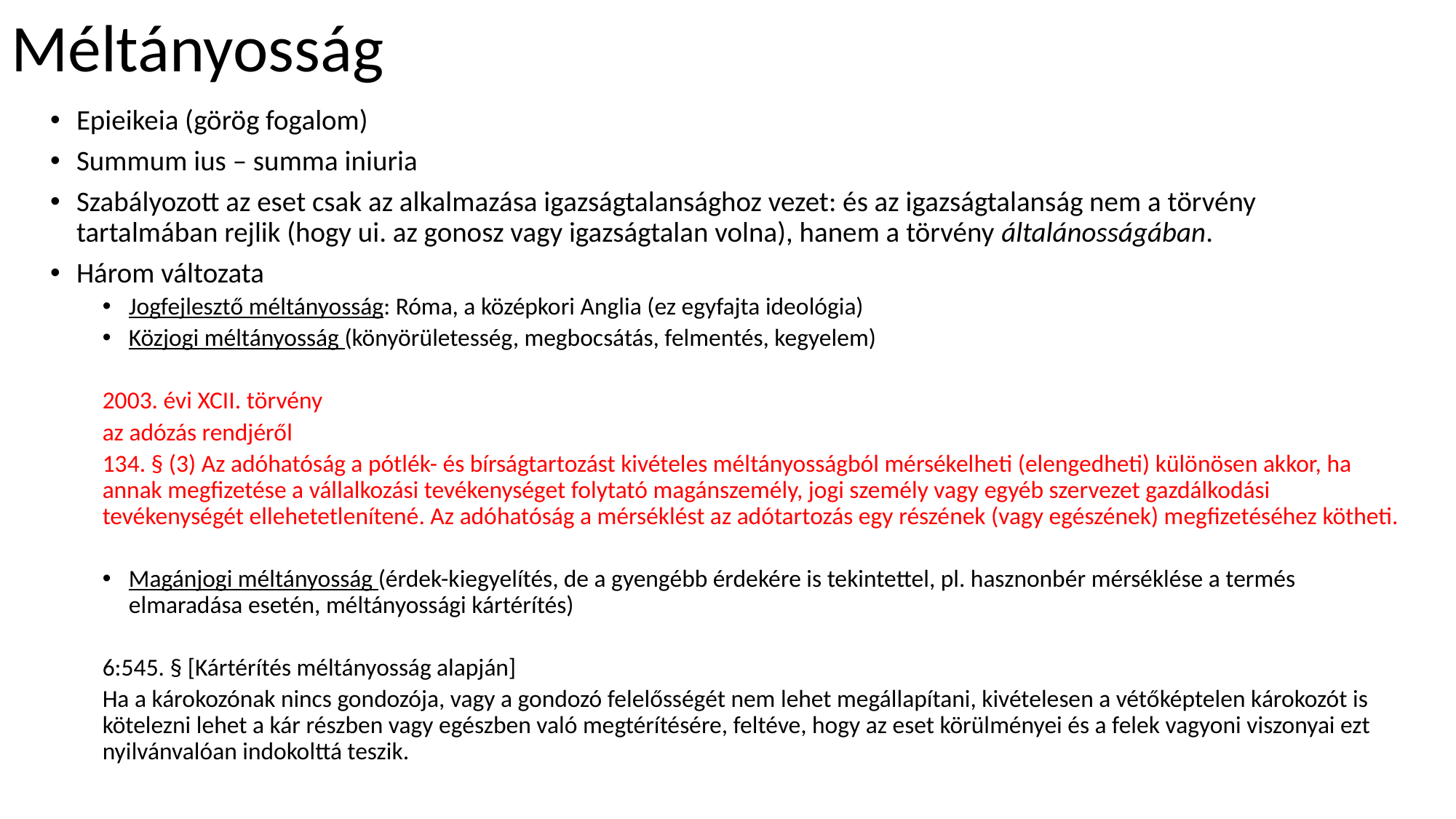

# Méltányosság
Epieikeia (görög fogalom)
Summum ius – summa iniuria
Szabályozott az eset csak az alkalmazása igazságtalansághoz vezet: és az igazságtalanság nem a törvény tartalmában rejlik (hogy ui. az gonosz vagy igazságtalan volna), hanem a törvény általánosságában.
Három változata
Jogfejlesztő méltányosság: Róma, a középkori Anglia (ez egyfajta ideológia)
Közjogi méltányosság (könyörületesség, megbocsátás, felmentés, kegyelem)

2003. évi XCII. törvény
az adózás rendjéről
134. § (3) Az adóhatóság a pótlék- és bírságtartozást kivételes méltányosságból mérsékelheti (elengedheti) különösen akkor, ha annak megfizetése a vállalkozási tevékenységet folytató magánszemély, jogi személy vagy egyéb szervezet gazdálkodási tevékenységét ellehetetlenítené. Az adóhatóság a mérséklést az adótartozás egy részének (vagy egészének) megfizetéséhez kötheti.

Magánjogi méltányosság (érdek-kiegyelítés, de a gyengébb érdekére is tekintettel, pl. hasznonbér mérséklése a termés elmaradása esetén, méltányossági kártérítés)

6:545. § [Kártérítés méltányosság alapján]
Ha a károkozónak nincs gondozója, vagy a gondozó felelősségét nem lehet megállapítani, kivételesen a vétőképtelen károkozót is kötelezni lehet a kár részben vagy egészben való megtérítésére, feltéve, hogy az eset körülményei és a felek vagyoni viszonyai ezt nyilvánvalóan indokolttá teszik.